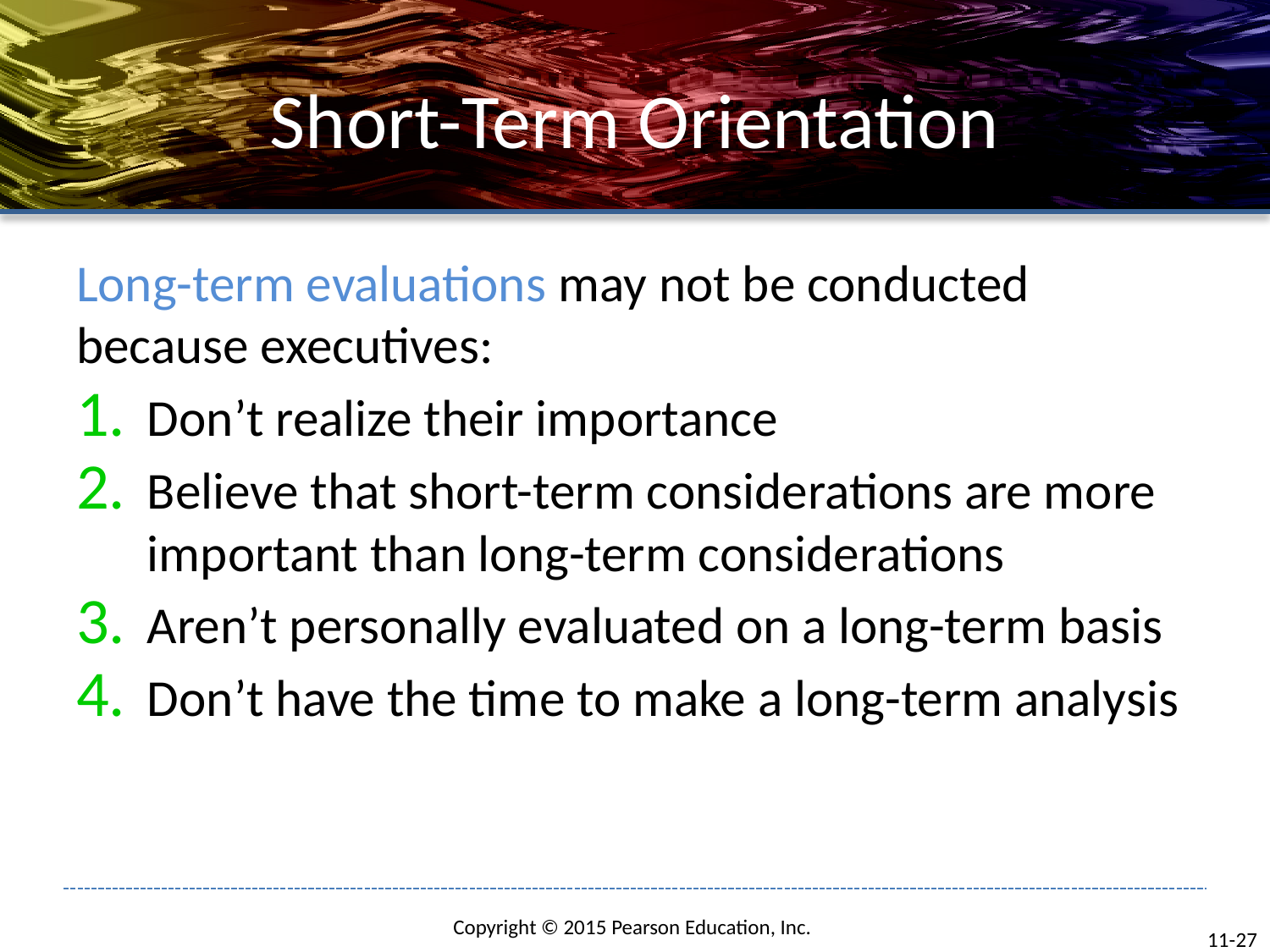

# Short-Term Orientation
Long-term evaluations may not be conducted because executives:
Don’t realize their importance
Believe that short-term considerations are more important than long-term considerations
Aren’t personally evaluated on a long-term basis
Don’t have the time to make a long-term analysis

11-27
Copyright © 2015 Pearson Education, Inc.